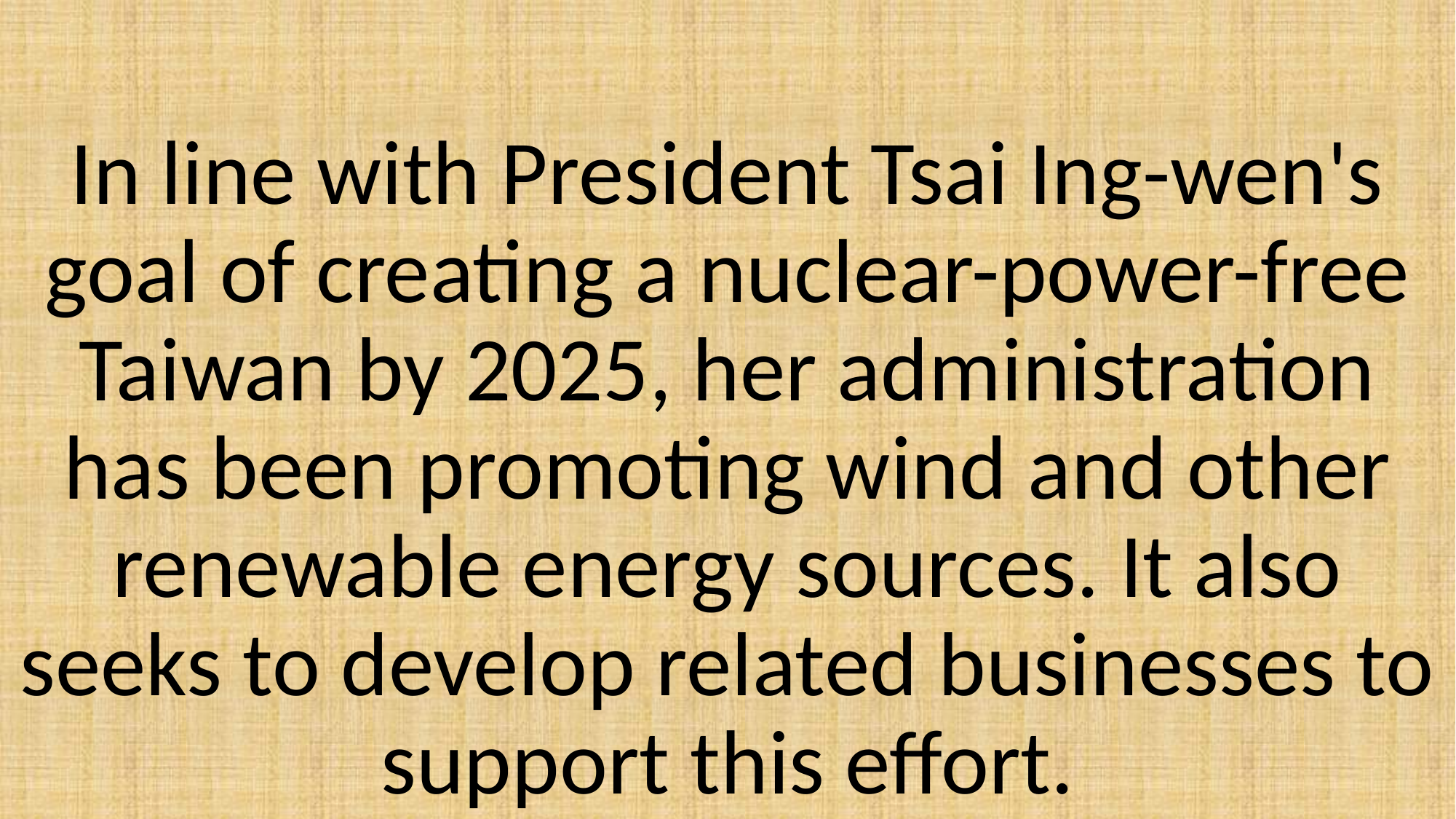

# In line with President Tsai Ing-wen's goal of creating a nuclear-power-free Taiwan by 2025, her administration has been promoting wind and other renewable energy sources. It also seeks to develop related businesses to support this effort.